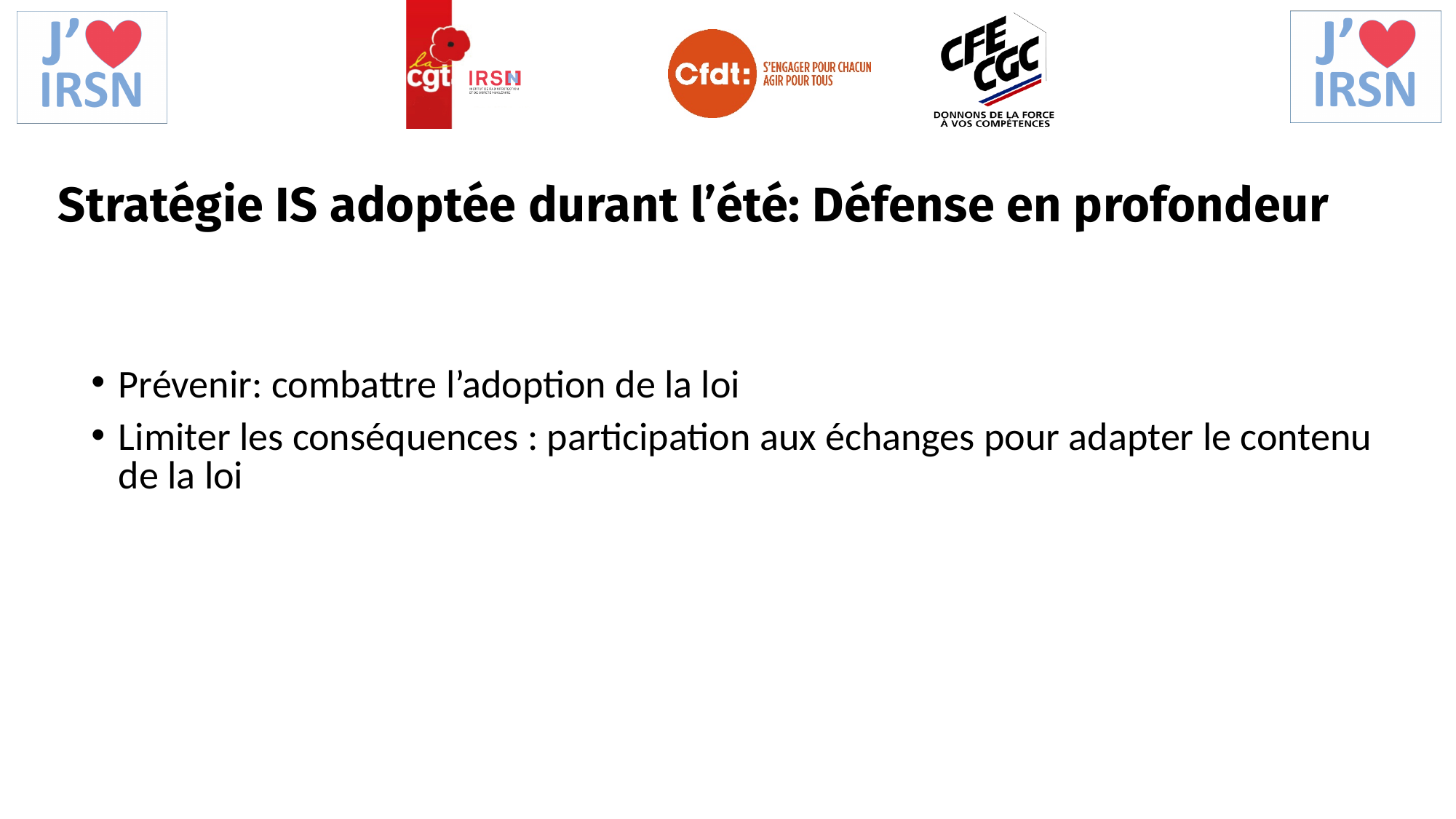

Stratégie IS adoptée durant l’été: Défense en profondeur

Prévenir: combattre l’adoption de la loi
Limiter les conséquences : participation aux échanges pour adapter le contenu de la loi